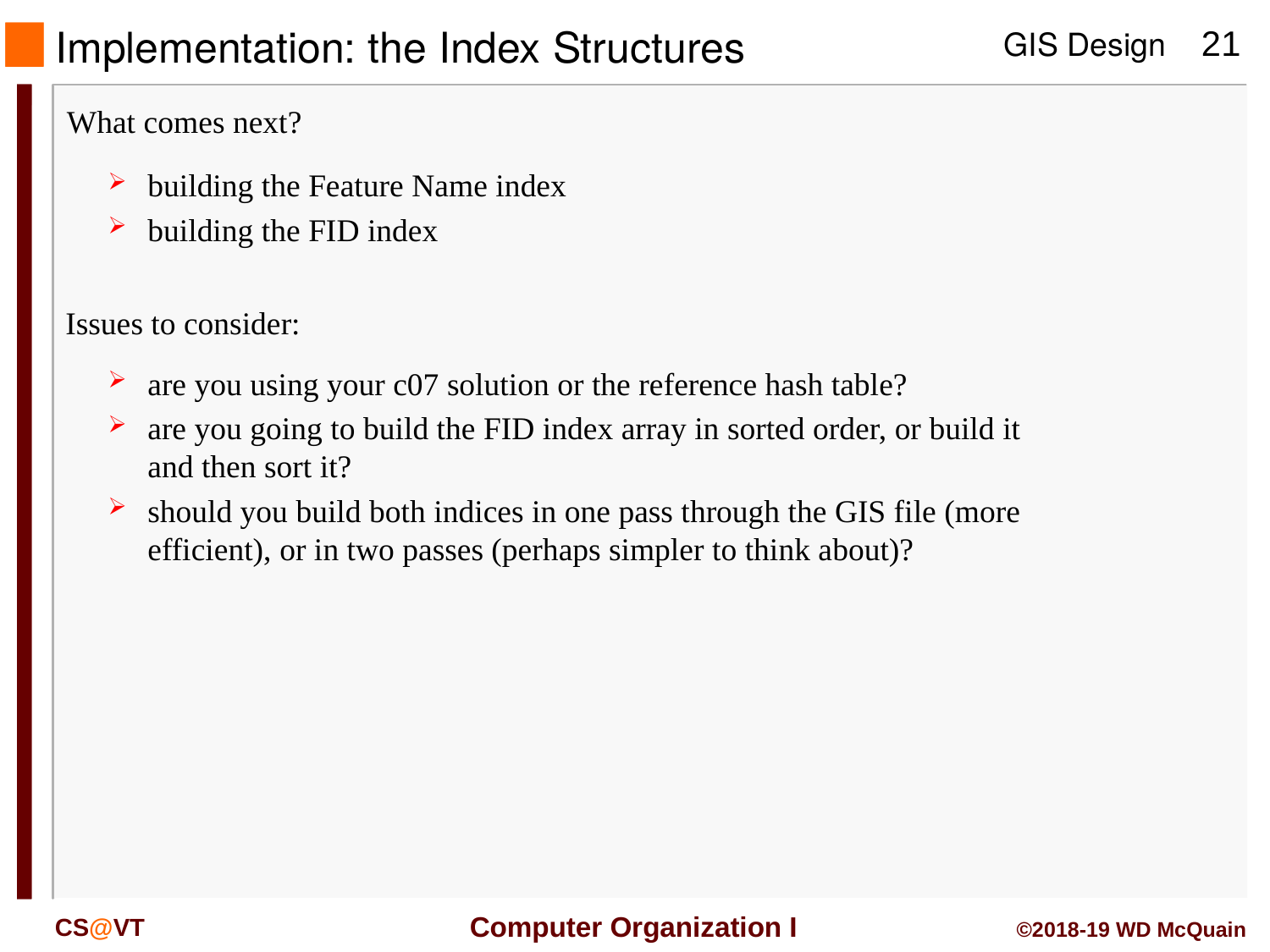

#
Implementation: the Index Structures
What comes next?
building the Feature Name index
building the FID index
Issues to consider:
are you using your c07 solution or the reference hash table?
are you going to build the FID index array in sorted order, or build it and then sort it?
should you build both indices in one pass through the GIS file (more efficient), or in two passes (perhaps simpler to think about)?